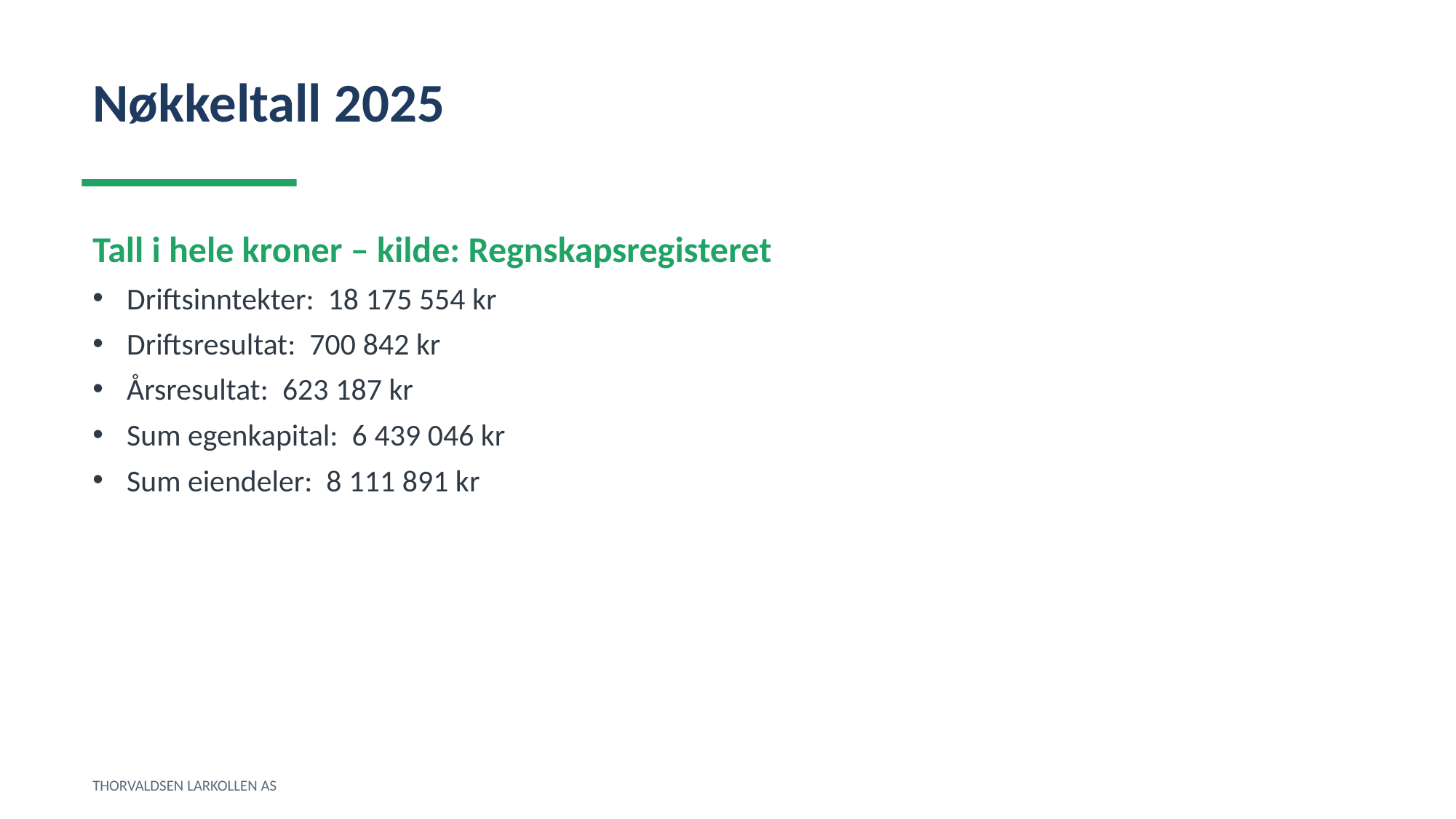

Nøkkeltall 2025

Tall i hele kroner – kilde: Regnskapsregisteret
Driftsinntekter:  18 175 554 kr
Driftsresultat:  700 842 kr
Årsresultat:  623 187 kr
Sum egenkapital:  6 439 046 kr
Sum eiendeler:  8 111 891 kr
THORVALDSEN LARKOLLEN AS